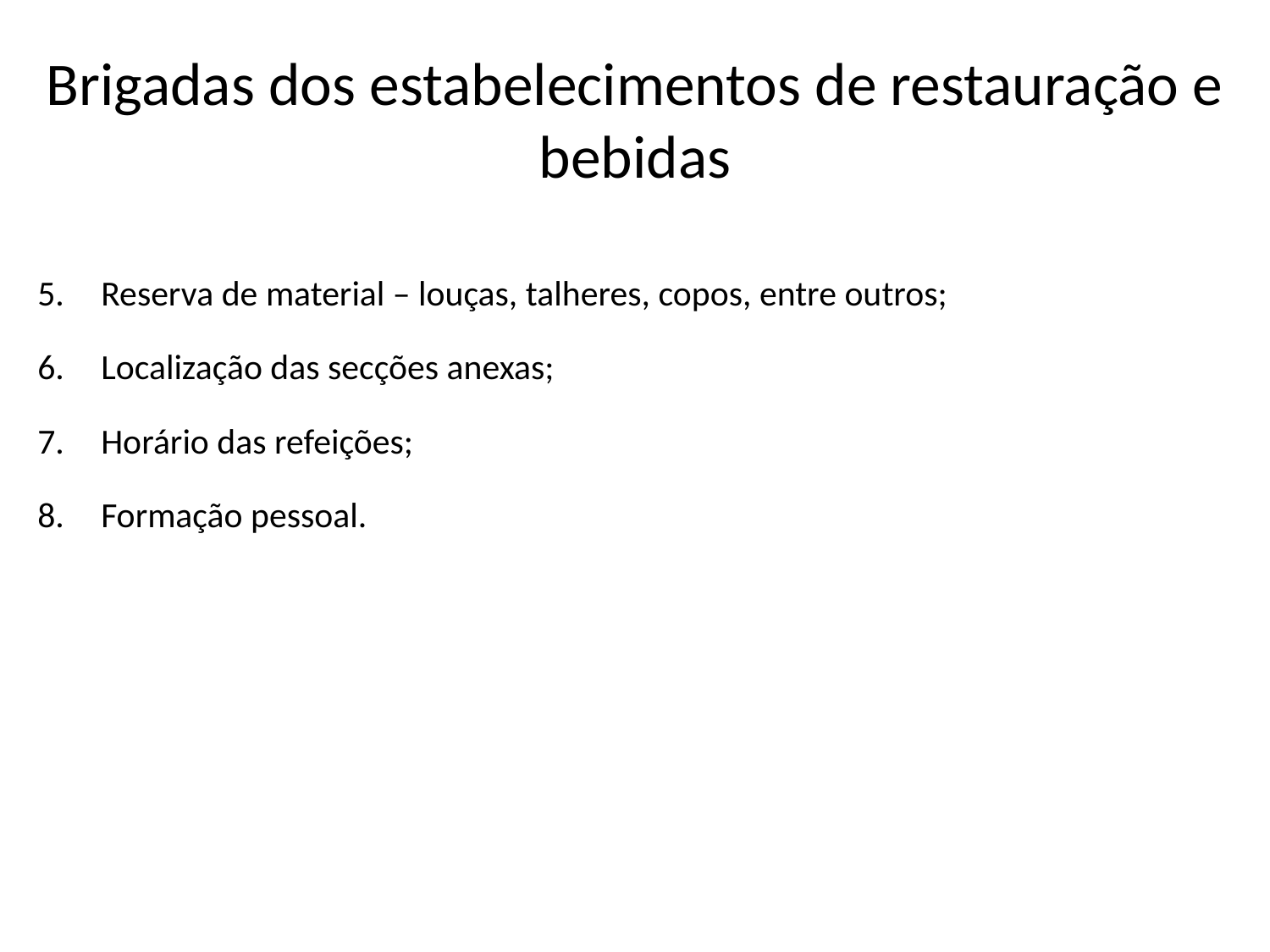

# Brigadas dos estabelecimentos de restauração e bebidas

Reserva de material – louças, talheres, copos, entre outros;

Localização das secções anexas;

Horário das refeições;

Formação pessoal.